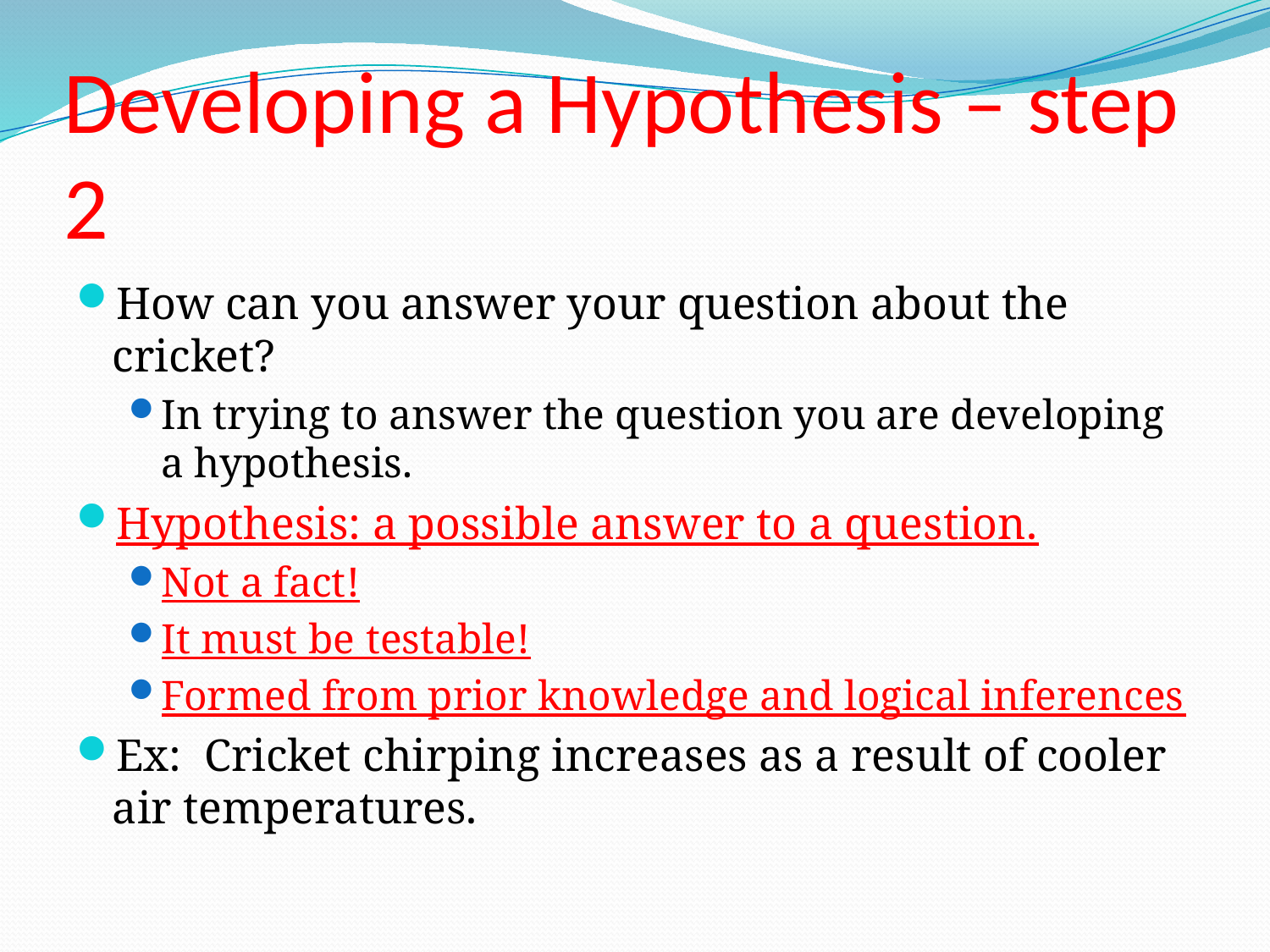

# Developing a Hypothesis – step 2
How can you answer your question about the cricket?
In trying to answer the question you are developing a hypothesis.
Hypothesis: a possible answer to a question.
Not a fact!
It must be testable!
Formed from prior knowledge and logical inferences
Ex:  Cricket chirping increases as a result of cooler air temperatures.